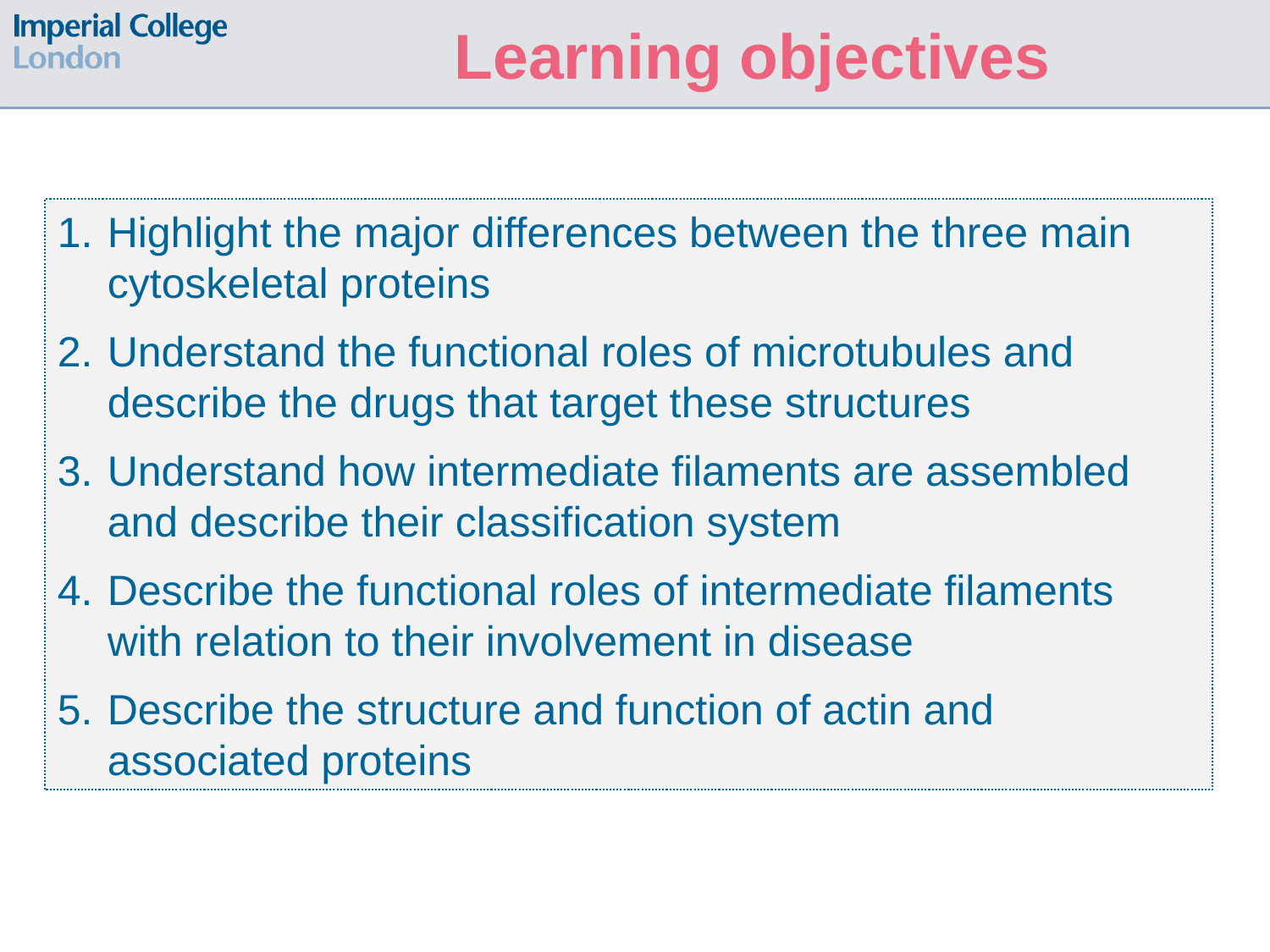

Learning objectives
Highlight the major differences between the three main cytoskeletal proteins
Understand the functional roles of microtubules and describe the drugs that target these structures
Understand how intermediate filaments are assembled and describe their classification system
Describe the functional roles of intermediate filaments with relation to their involvement in disease
Describe the structure and function of actin and associated proteins